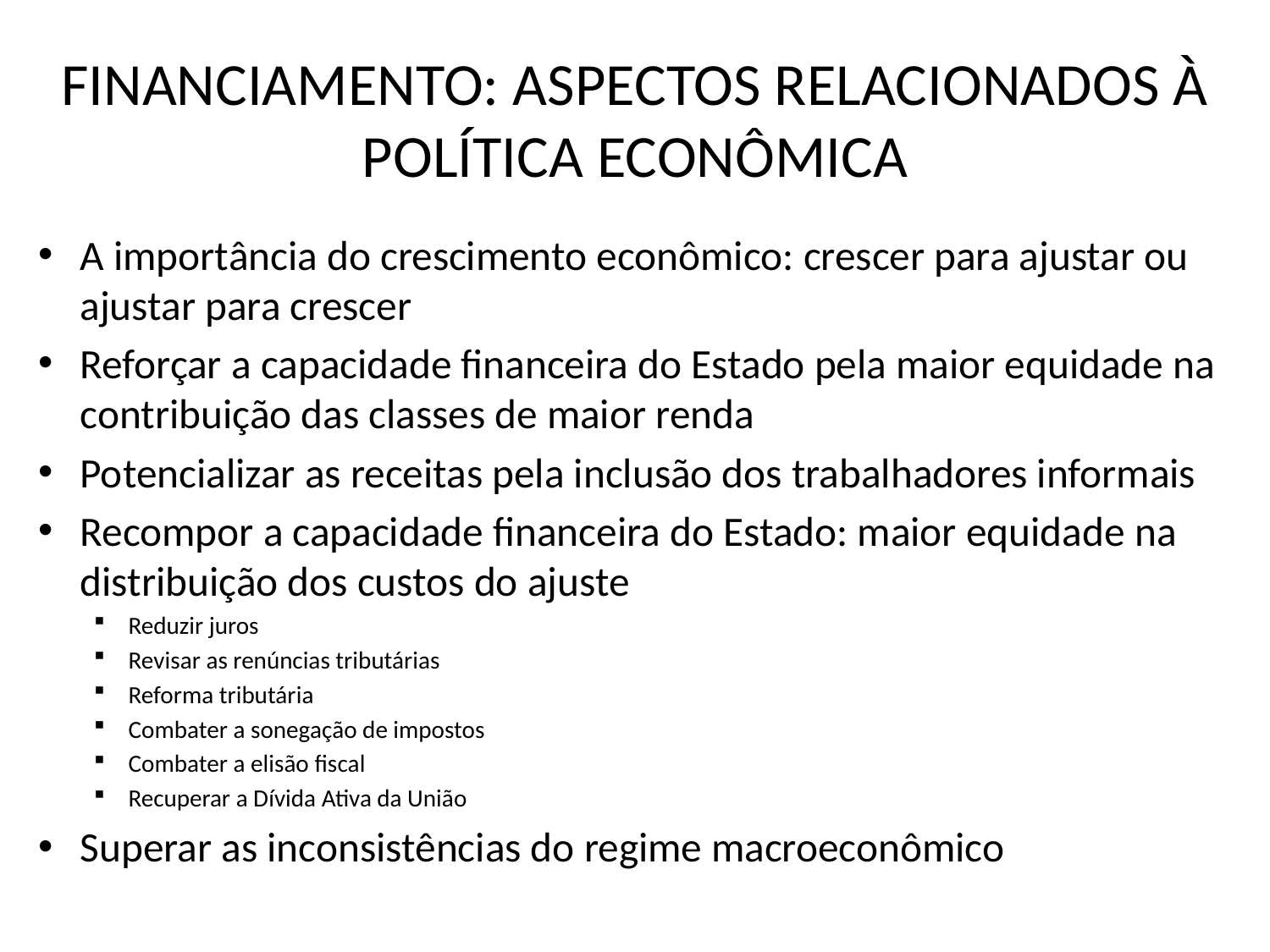

# FINANCIAMENTO: ASPECTOS RELACIONADOS À POLÍTICA ECONÔMICA
A importância do crescimento econômico: crescer para ajustar ou ajustar para crescer
Reforçar a capacidade financeira do Estado pela maior equidade na contribuição das classes de maior renda
Potencializar as receitas pela inclusão dos trabalhadores informais
Recompor a capacidade financeira do Estado: maior equidade na distribuição dos custos do ajuste
Reduzir juros
Revisar as renúncias tributárias
Reforma tributária
Combater a sonegação de impostos
Combater a elisão fiscal
Recuperar a Dívida Ativa da União
Superar as inconsistências do regime macroeconômico